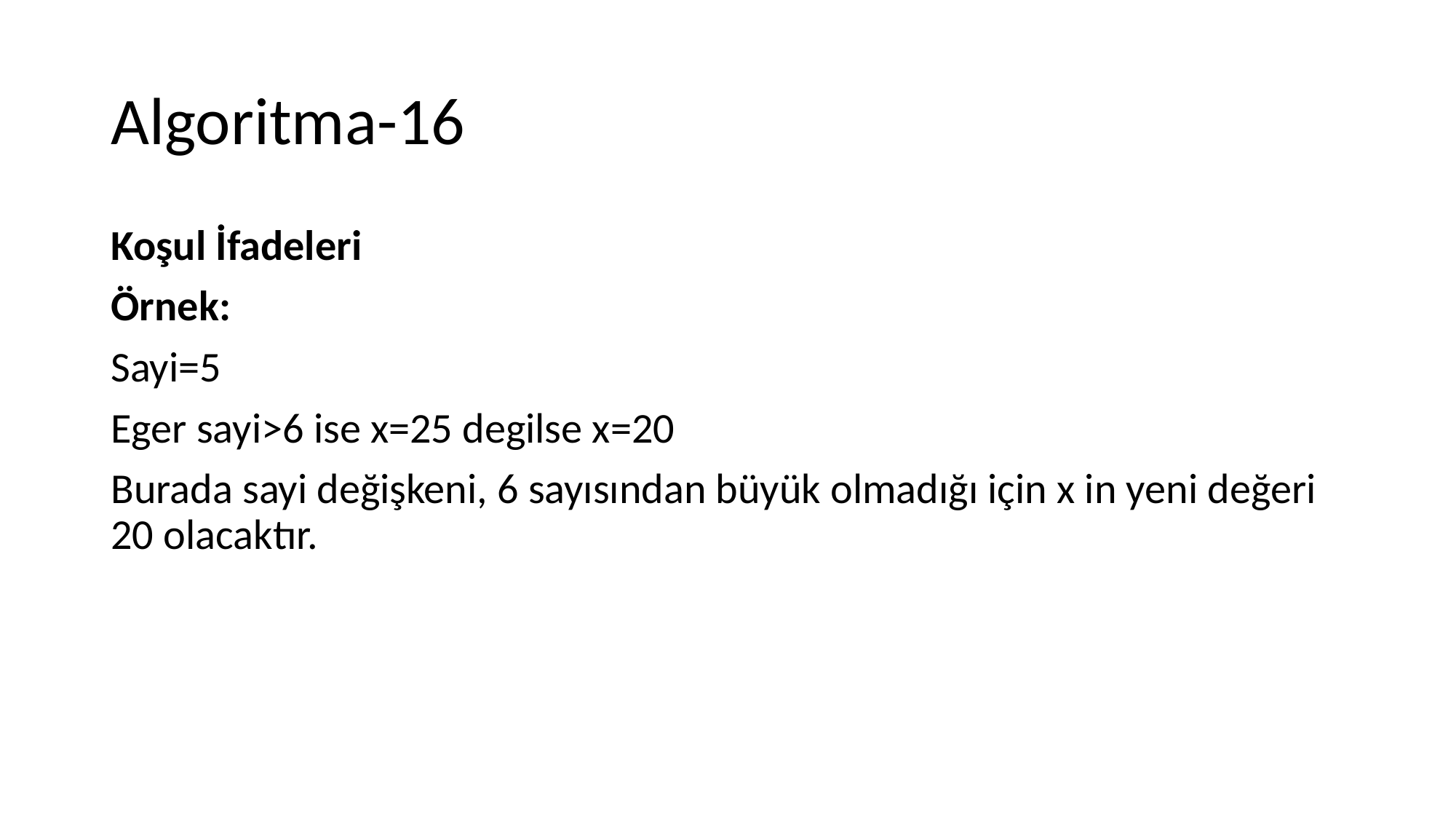

# Algoritma-16
Koşul İfadeleri
Örnek:
Sayi=5
Eger sayi>6 ise x=25 degilse x=20
Burada sayi değişkeni, 6 sayısından büyük olmadığı için x in yeni değeri 20 olacaktır.